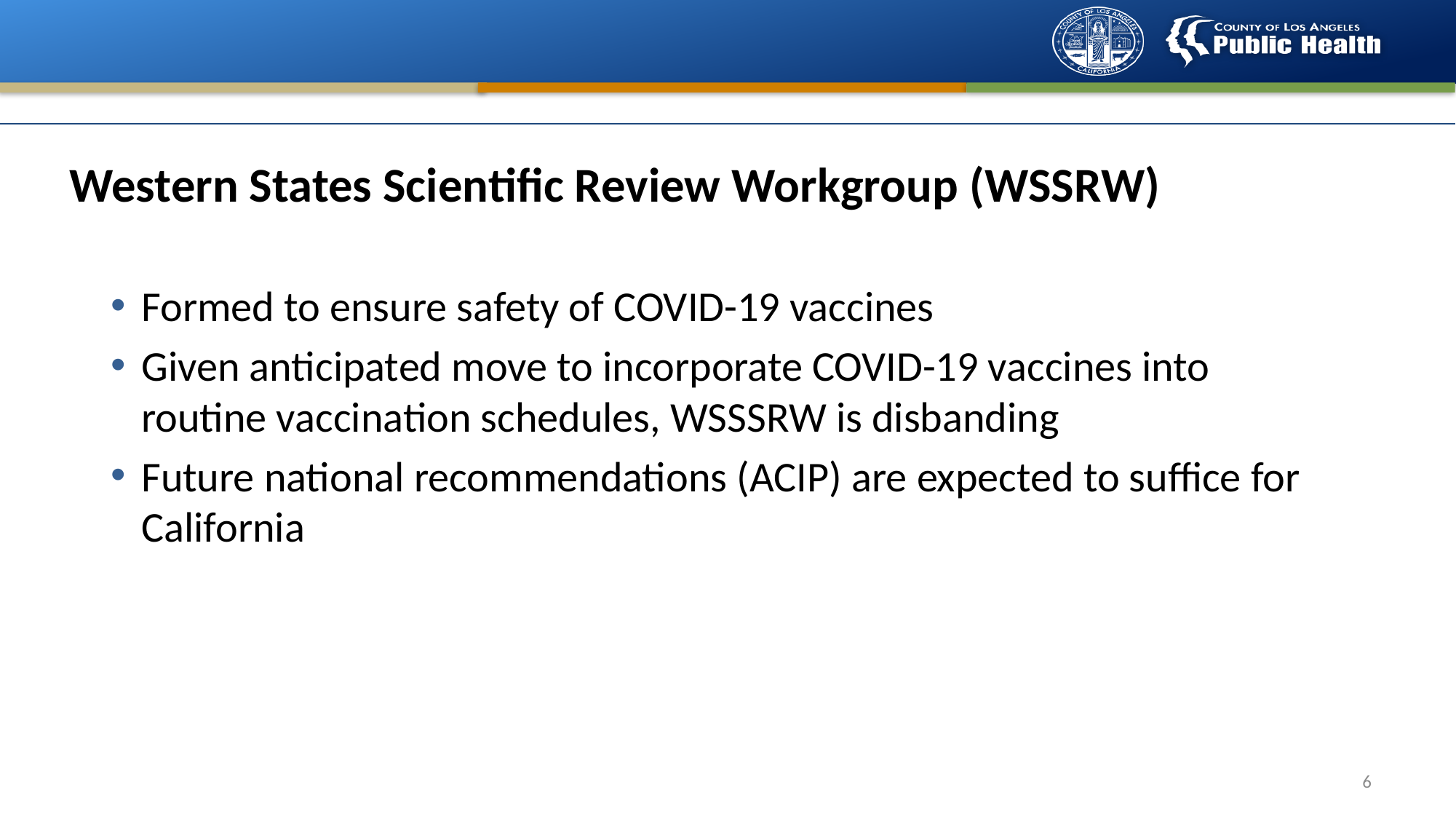

# Western States Scientific Review Workgroup (WSSRW)

Formed to ensure safety of COVID-19 vaccines
Given anticipated move to incorporate COVID-19 vaccines into routine vaccination schedules, WSSSRW is disbanding
Future national recommendations (ACIP) are expected to suffice for California
6